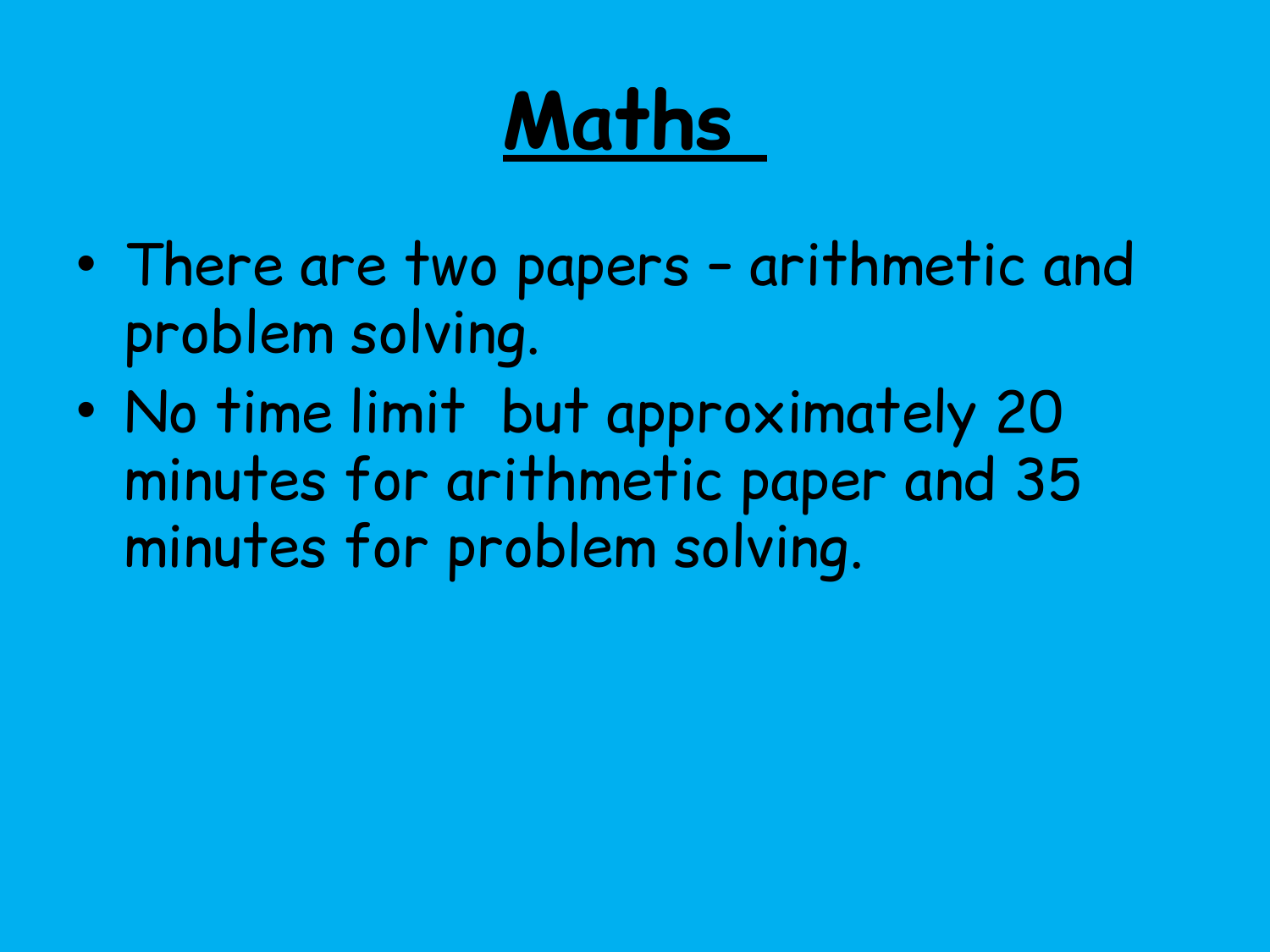

# Maths
There are two papers – arithmetic and problem solving.
No time limit  but approximately 20 minutes for arithmetic paper and 35 minutes for problem solving.